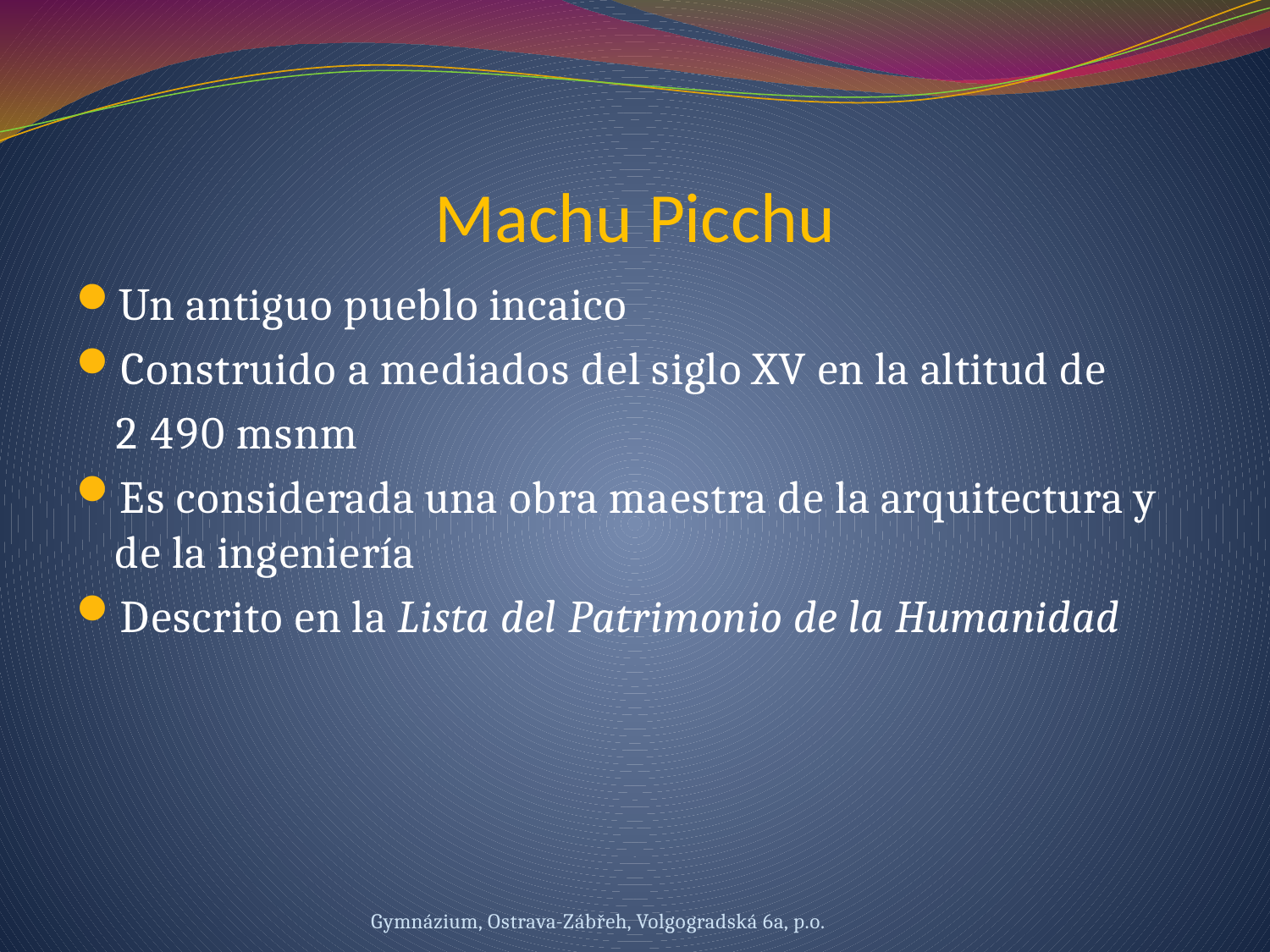

# Machu Picchu
Un antiguo pueblo incaico
Construido a mediados del siglo XV en la altitud de
	2 490 msnm
Es considerada una obra maestra de la arquitectura y de la ingeniería
Descrito en la Lista del Patrimonio de la Humanidad

Gymnázium, Ostrava-Zábřeh, Volgogradská 6a, p.o.